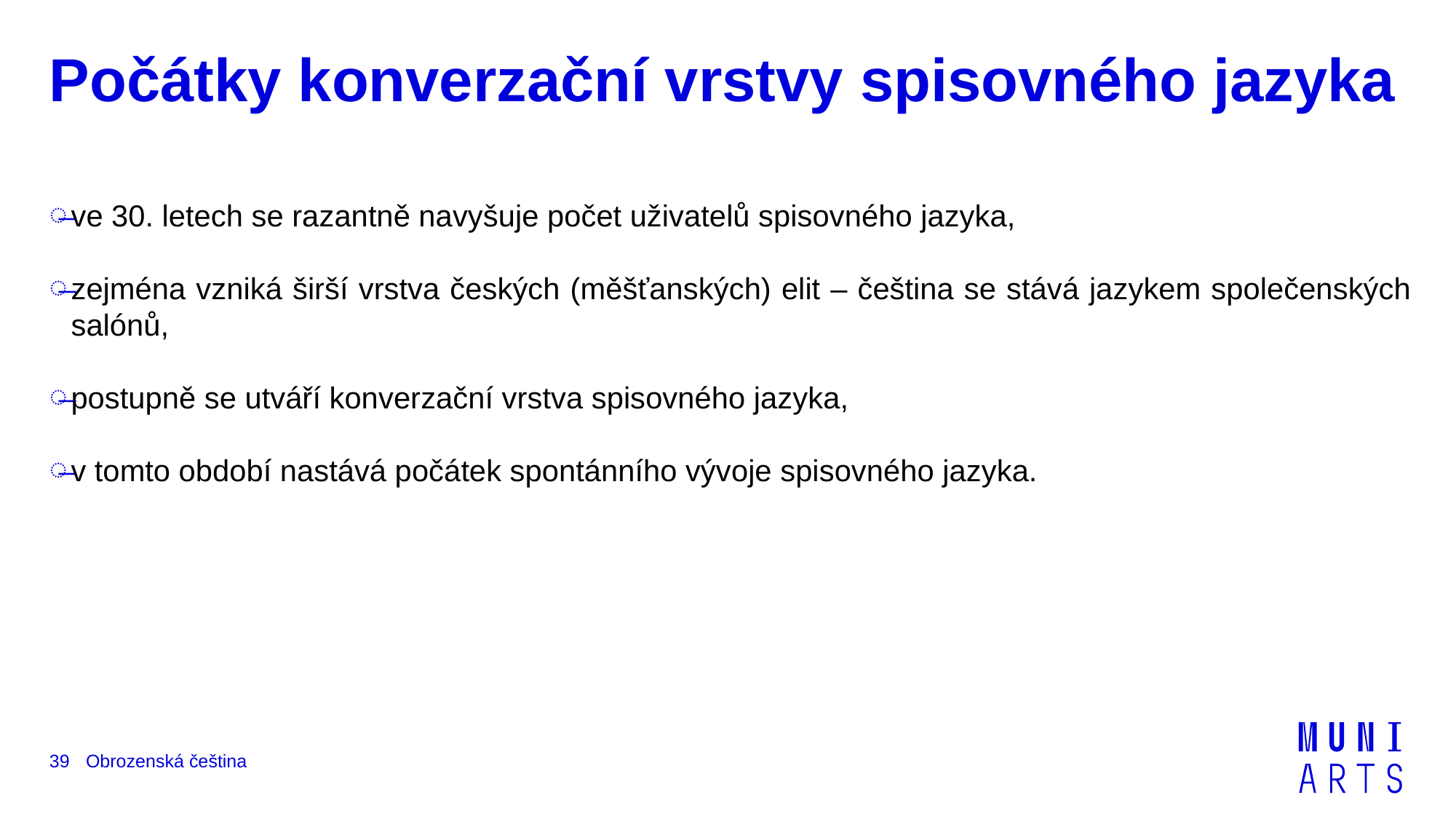

# Počátky konverzační vrstvy spisovného jazyka
ve 30. letech se razantně navyšuje počet uživatelů spisovného jazyka,

zejména vzniká širší vrstva českých (měšťanských) elit – čeština se stává jazykem společenských salónů,

postupně se utváří konverzační vrstva spisovného jazyka,

v tomto období nastává počátek spontánního vývoje spisovného jazyka.
Obrozenská čeština
39